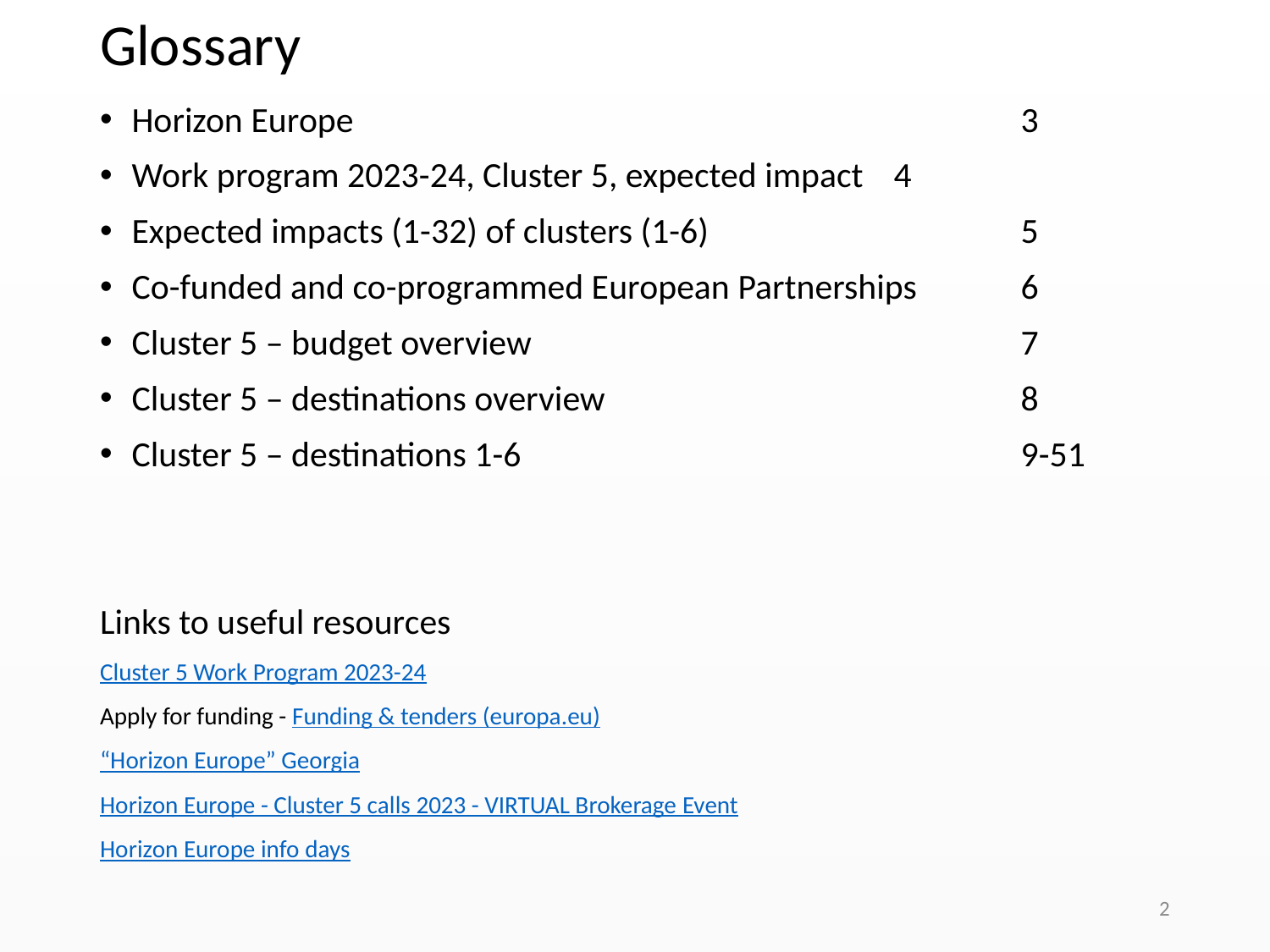

# Glossary
Horizon Europe						3
Work program 2023-24, Cluster 5, expected impact	4
Expected impacts (1-32) of clusters (1-6)			5
Co-funded and co-programmed European Partnerships	6
Cluster 5 – budget overview				7
Cluster 5 – destinations overview				8
Cluster 5 – destinations 1-6				9-51

Links to useful resources
Cluster 5 Work Program 2023-24
Apply for funding - Funding & tenders (europa.eu)
“Horizon Europe” Georgia
Horizon Europe - Cluster 5 calls 2023 - VIRTUAL Brokerage Event
Horizon Europe info days
2